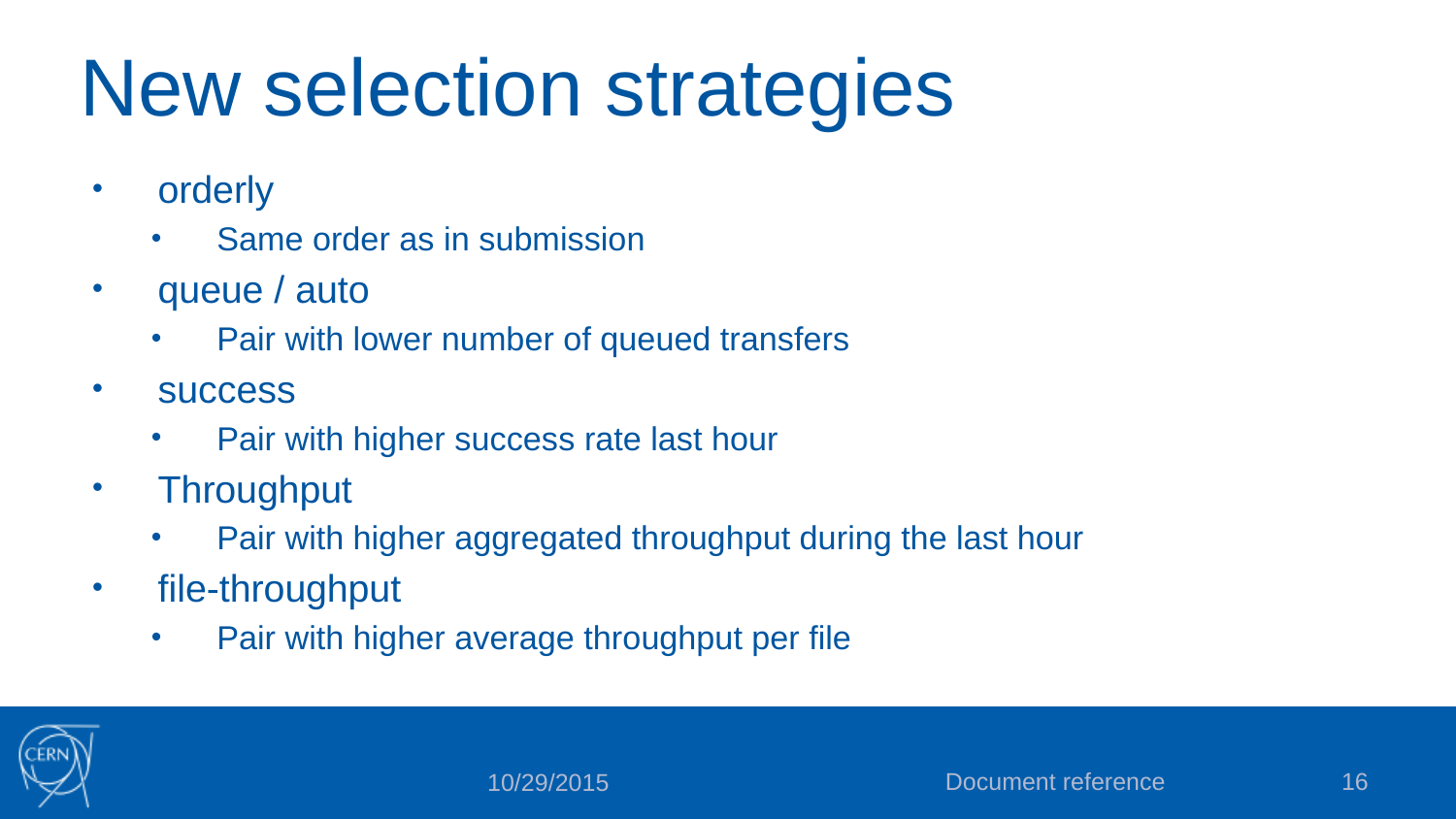

# New selection strategies
orderly
Same order as in submission
queue / auto
Pair with lower number of queued transfers
success
Pair with higher success rate last hour
Throughput
Pair with higher aggregated throughput during the last hour
file-throughput
Pair with higher average throughput per file
Document reference
16
10/29/2015